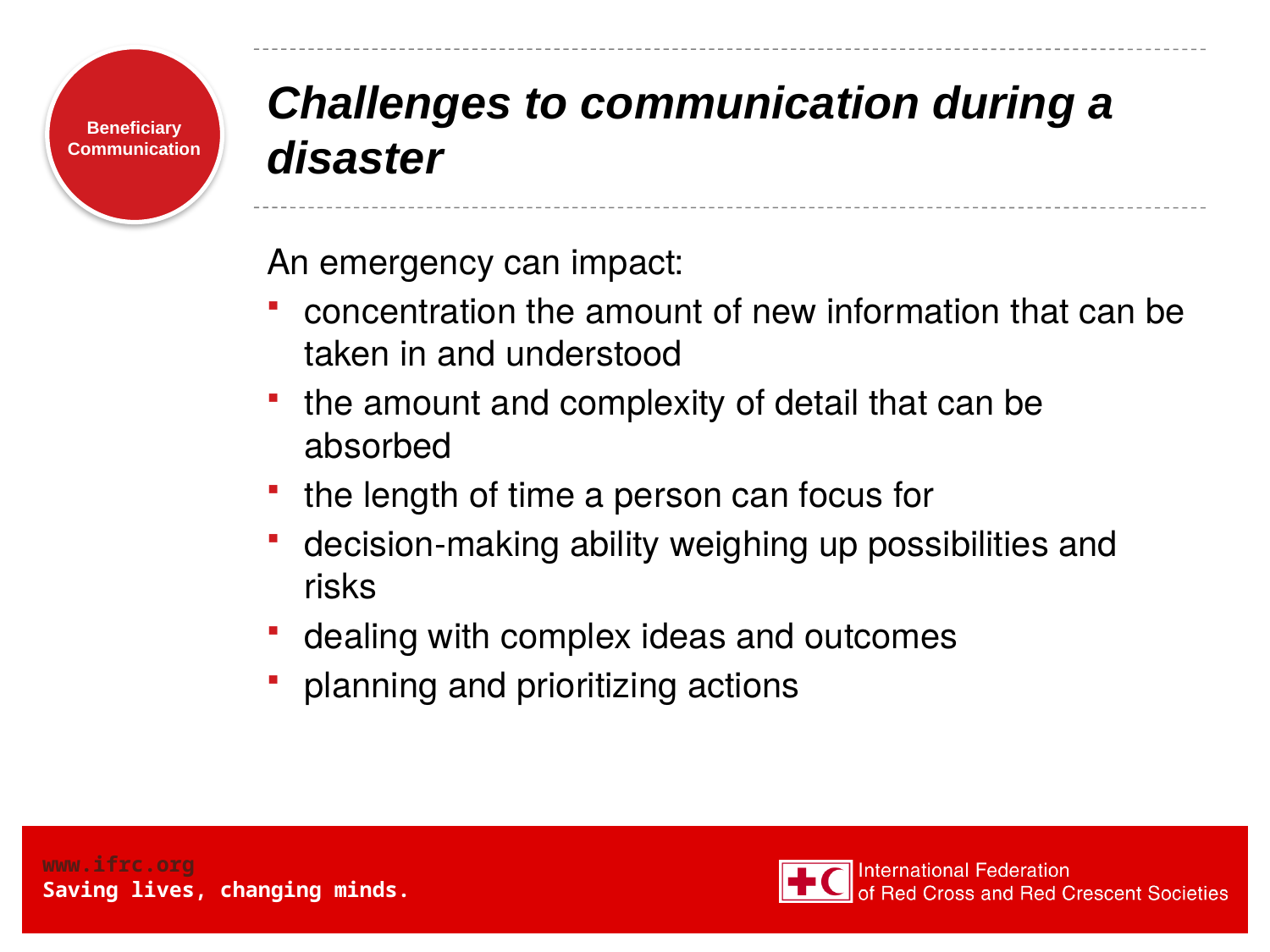

# Challenges to communication during a disaster
An emergency can impact:
concentration the amount of new information that can be taken in and understood
the amount and complexity of detail that can be absorbed
the length of time a person can focus for
decision-making ability weighing up possibilities and risks
dealing with complex ideas and outcomes
planning and prioritizing actions